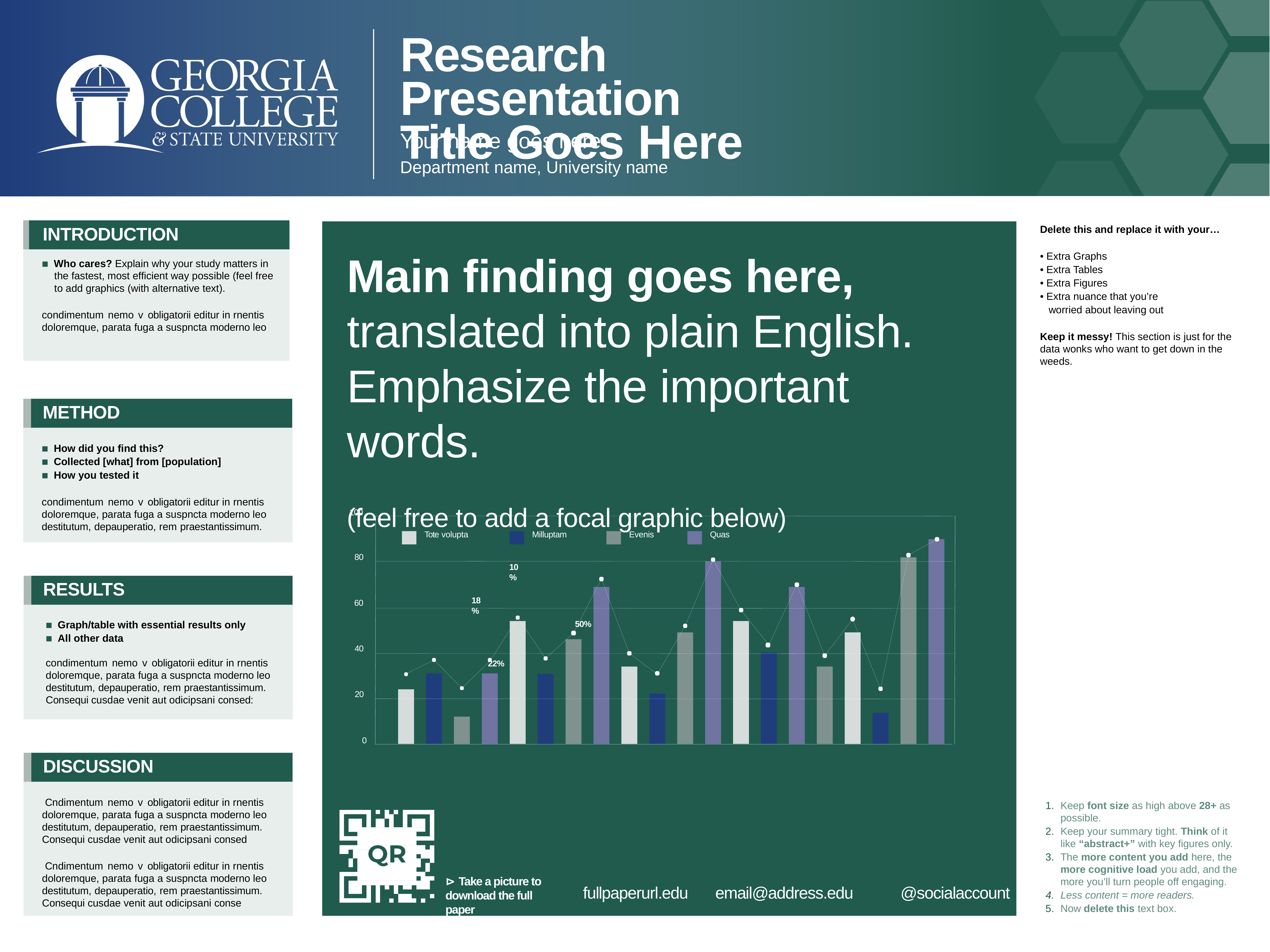

# Research Presentation Title Goes Here
Your name goes here
Department name, University name

INTRODUCTION

RESULTS
Delete this and replace it with your…

• Extra Graphs
• Extra Tables
• Extra Figures
• Extra nuance that you’re
   worried about leaving out

Keep it messy! This section is just for the data wonks who want to get down in the weeds.

Main finding goes here, translated into plain English. Emphasize the important words.

(feel free to add a focal graphic below)

◼︎  Who cares? Explain why your study matters in   	the fastest, most efficient way possible (feel free  	to add graphics (with alternative text).

condimentum nemo v obligatorii editur in rnentis doloremque, parata fuga a suspncta moderno leo

METHOD

◼︎  How did you find this?
◼︎  Collected [what] from [population]
◼︎  How you tested it

condimentum nemo v obligatorii editur in rnentis doloremque, parata fuga a suspncta moderno leo destitutum, depauperatio, rem praestantissimum.
100

Milluptam
Quas
Tote volupta
Evenis

80
10%
18%
60
50%
40
22%
20
0

RESULTS

◼︎  Graph/table with essential results only
◼︎  All other data

condimentum nemo v obligatorii editur in rnentis doloremque, parata fuga a suspncta moderno leo destitutum, depauperatio, rem praestantissimum. Consequi cusdae venit aut odicipsani consed:

DISCUSSION

 Cndimentum nemo v obligatorii editur in rnentis doloremque, parata fuga a suspncta moderno leo destitutum, depauperatio, rem praestantissimum. Consequi cusdae venit aut odicipsani consed

 Cndimentum nemo v obligatorii editur in rnentis doloremque, parata fuga a suspncta moderno leo destitutum, depauperatio, rem praestantissimum. Consequi cusdae venit aut odicipsani conse

Keep font size as high above 28+ as possible.
Keep your summary tight. Think of it like “abstract+” with key figures only.
The more content you add here, the more cognitive load you add, and the more you’ll turn people off engaging.
Less content = more readers.
Now delete this text box.

⊳ Take a picture to download the full paper
fullpaperurl.edu		email@address.edu		@socialaccount